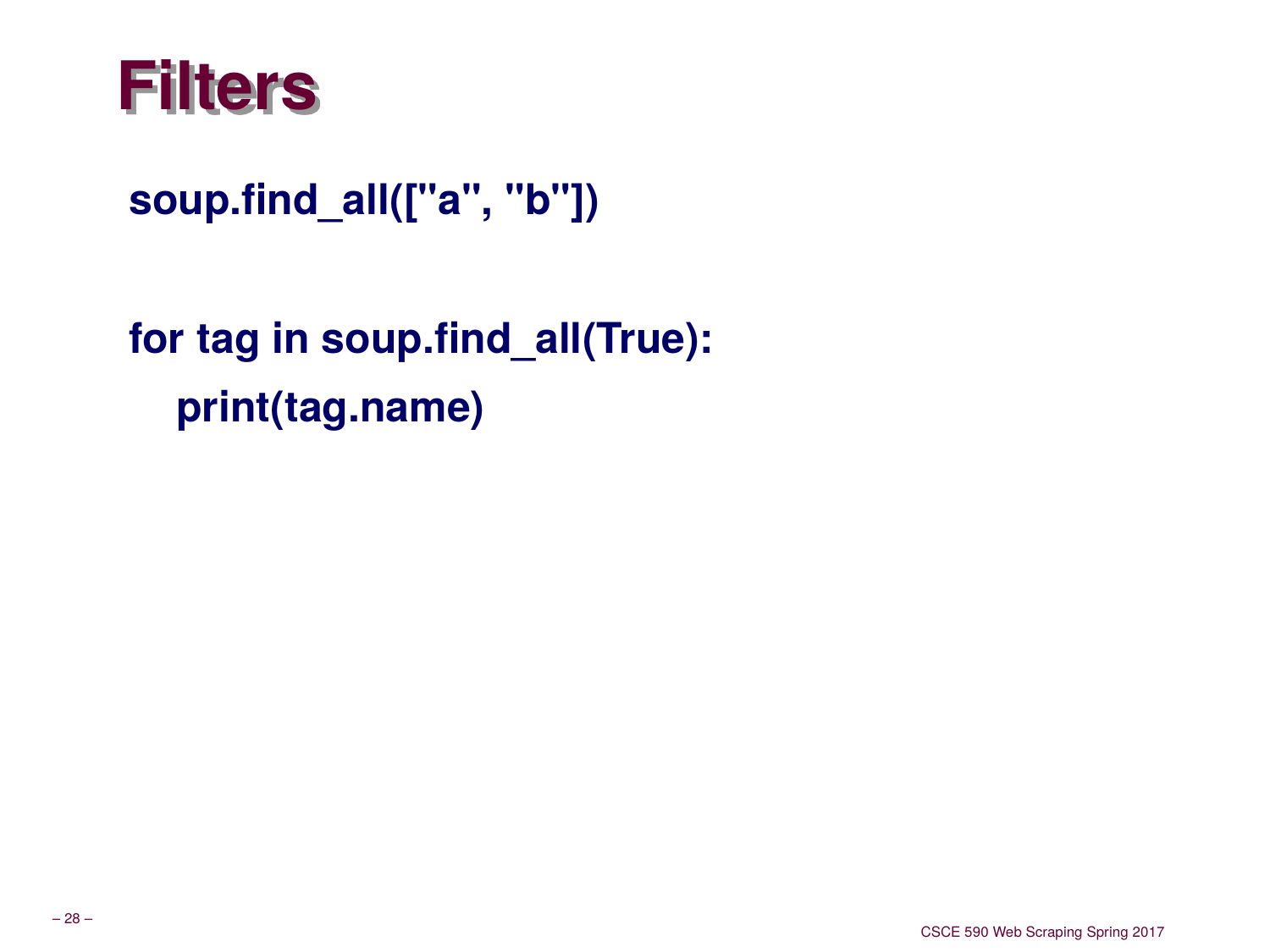

# Filters
soup.find_all(["a", "b"])

for tag in soup.find_all(True):
    print(tag.name)